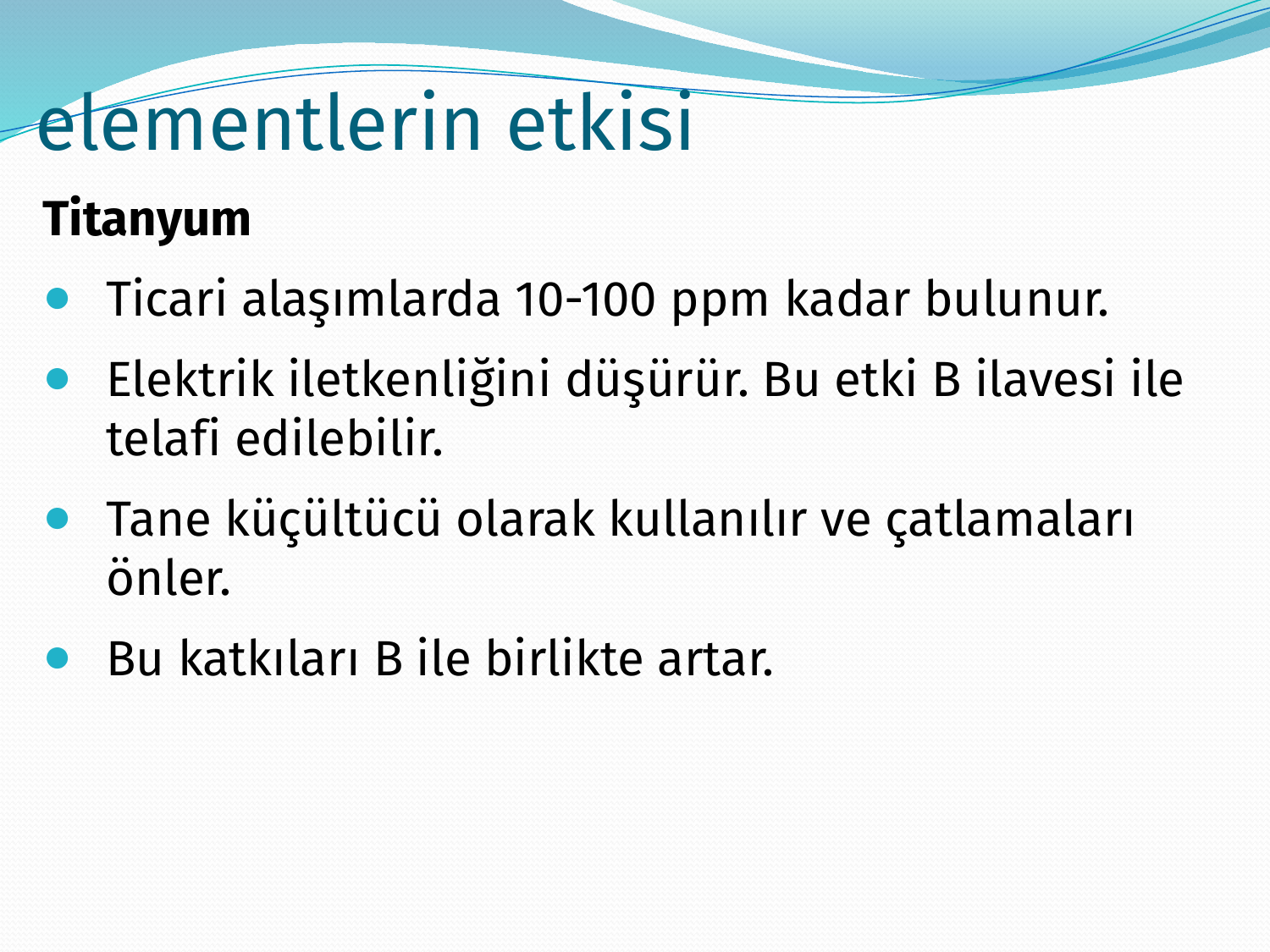

# elementlerin etkisi
Titanyum
Ticari alaşımlarda 10-100 ppm kadar bulunur.
Elektrik iletkenliğini düşürür. Bu etki B ilavesi ile telafi edilebilir.
Tane küçültücü olarak kullanılır ve çatlamaları önler.
Bu katkıları B ile birlikte artar.